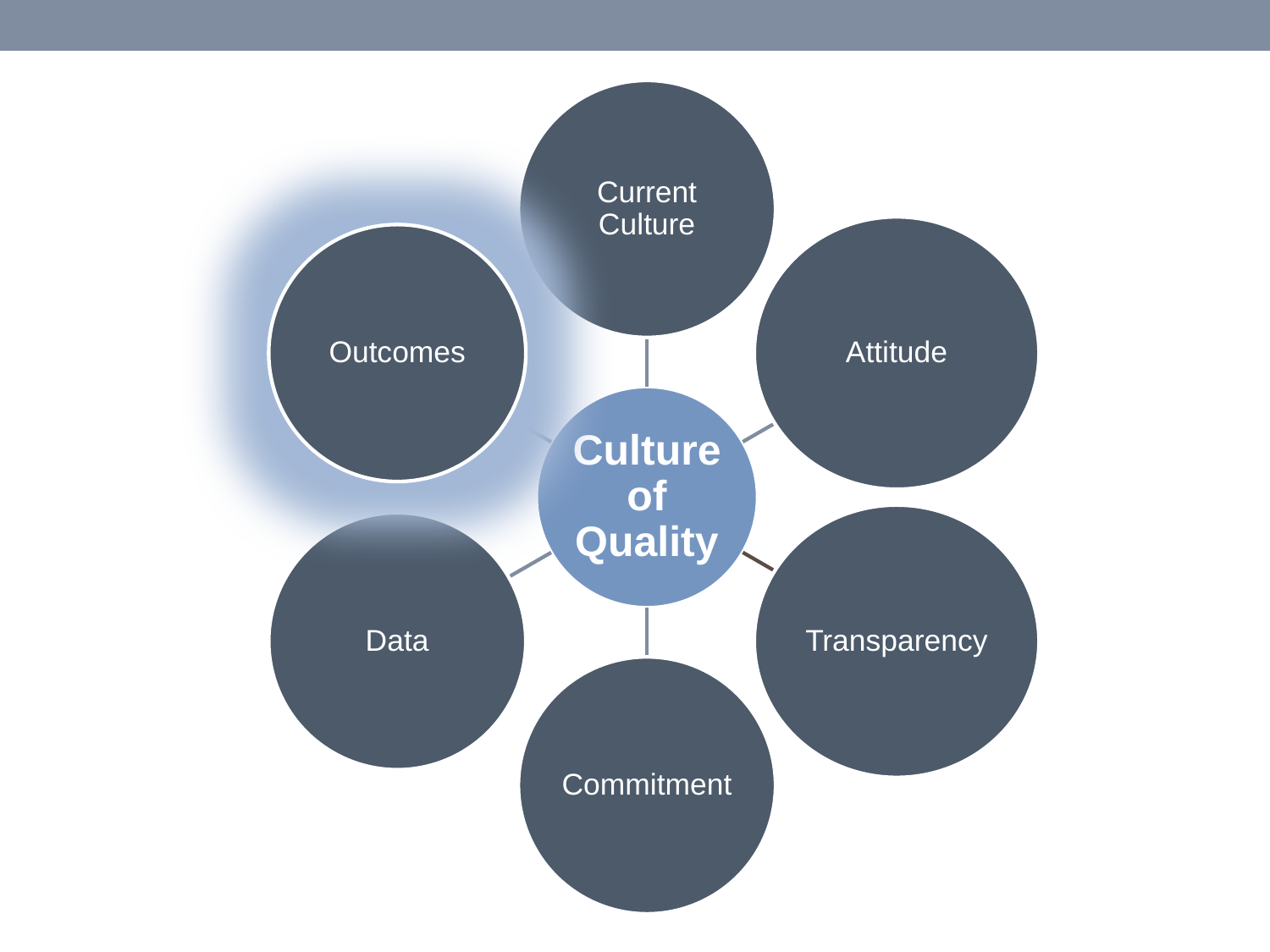

Culture of Quality

Current Culture

Attitude

Transparency

Commitment

Data

Outcomes